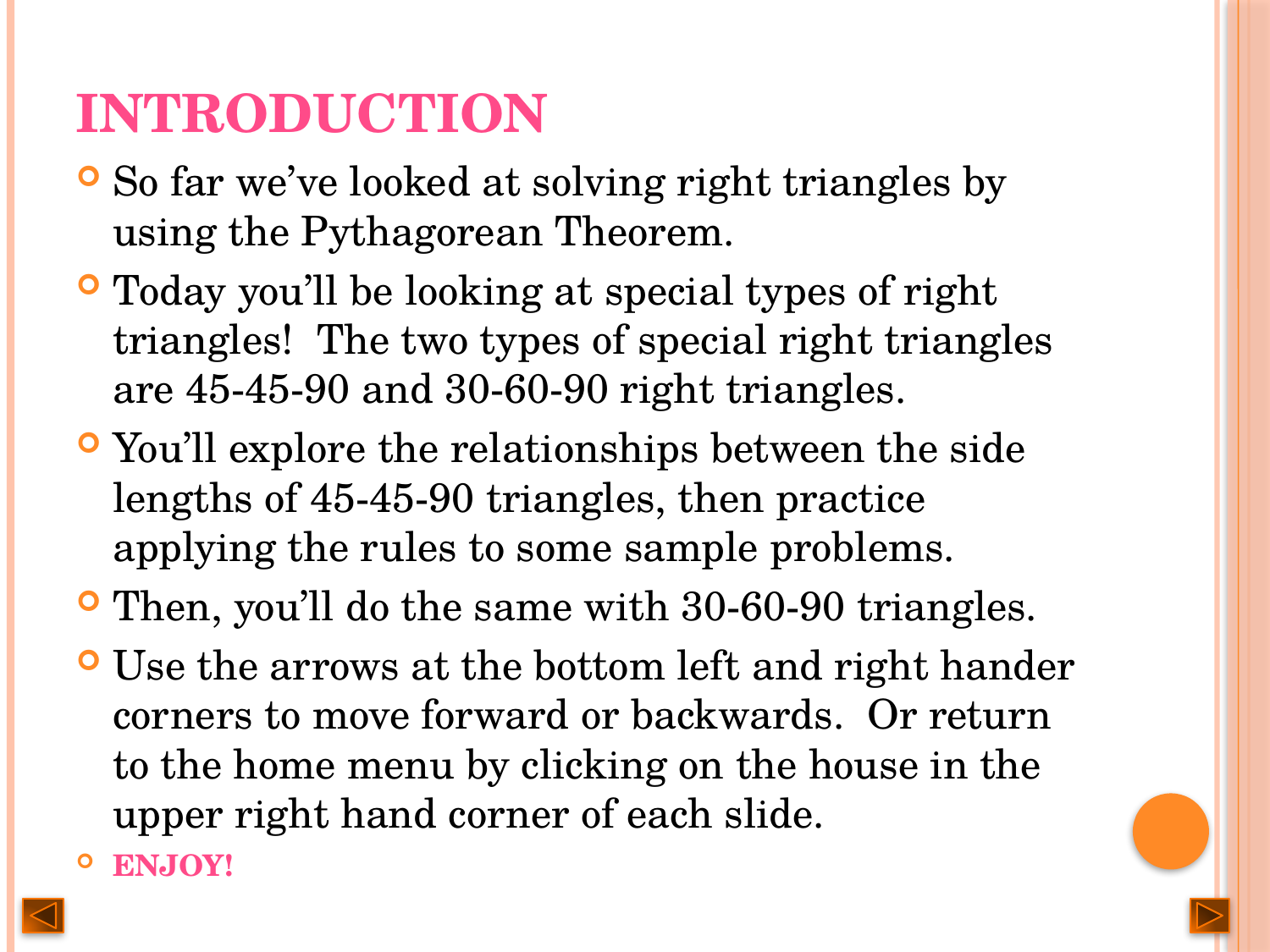

# Introduction
So far we’ve looked at solving right triangles by using the Pythagorean Theorem.
Today you’ll be looking at special types of right triangles!  The two types of special right triangles are 45-45-90 and 30-60-90 right triangles.
You’ll explore the relationships between the side lengths of 45-45-90 triangles, then practice applying the rules to some sample problems.
Then, you’ll do the same with 30-60-90 triangles.
Use the arrows at the bottom left and right hander corners to move forward or backwards.  Or return to the home menu by clicking on the house in the upper right hand corner of each slide.
Enjoy!